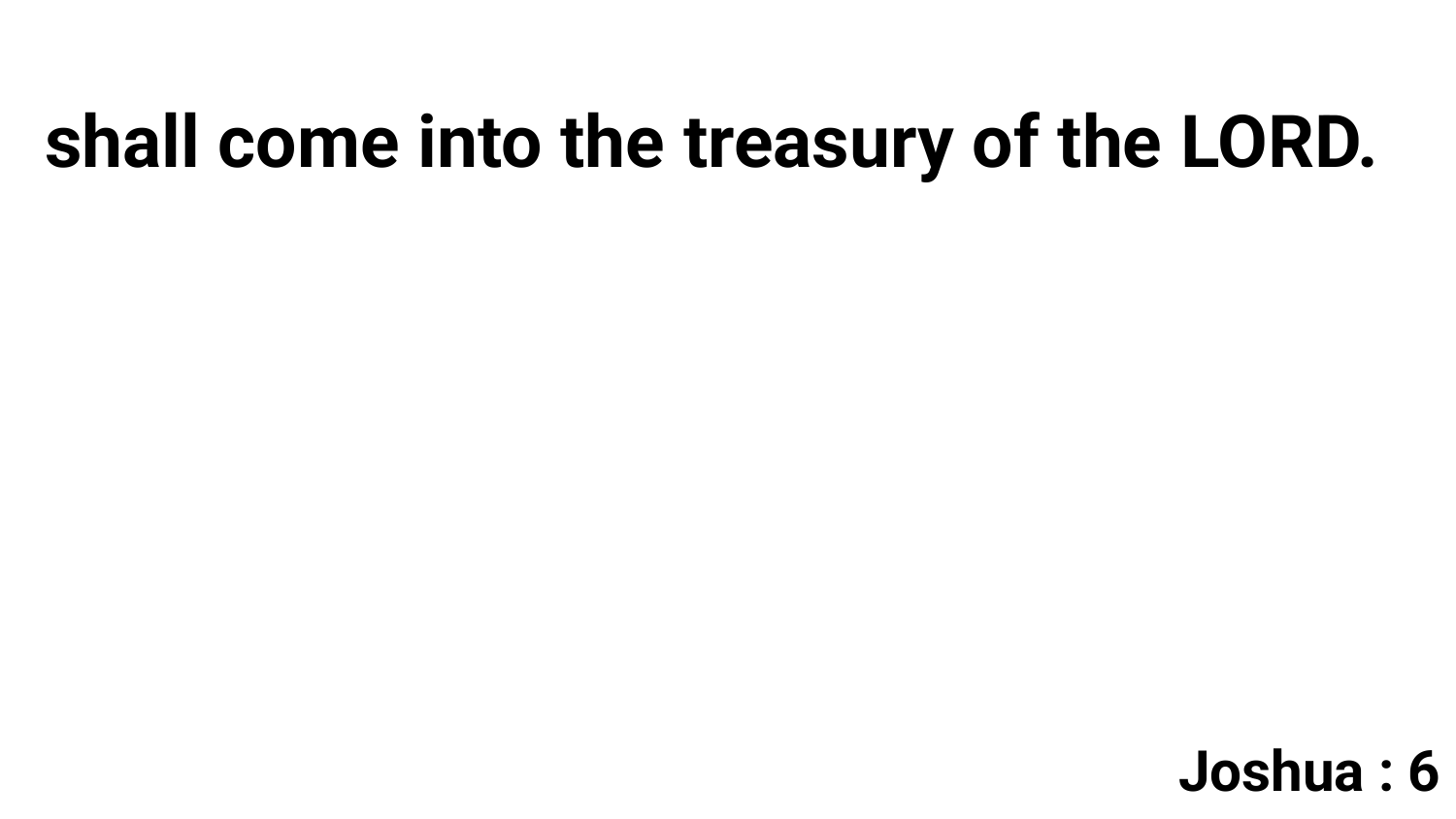

shall come into the treasury of the LORD.
Joshua : 6